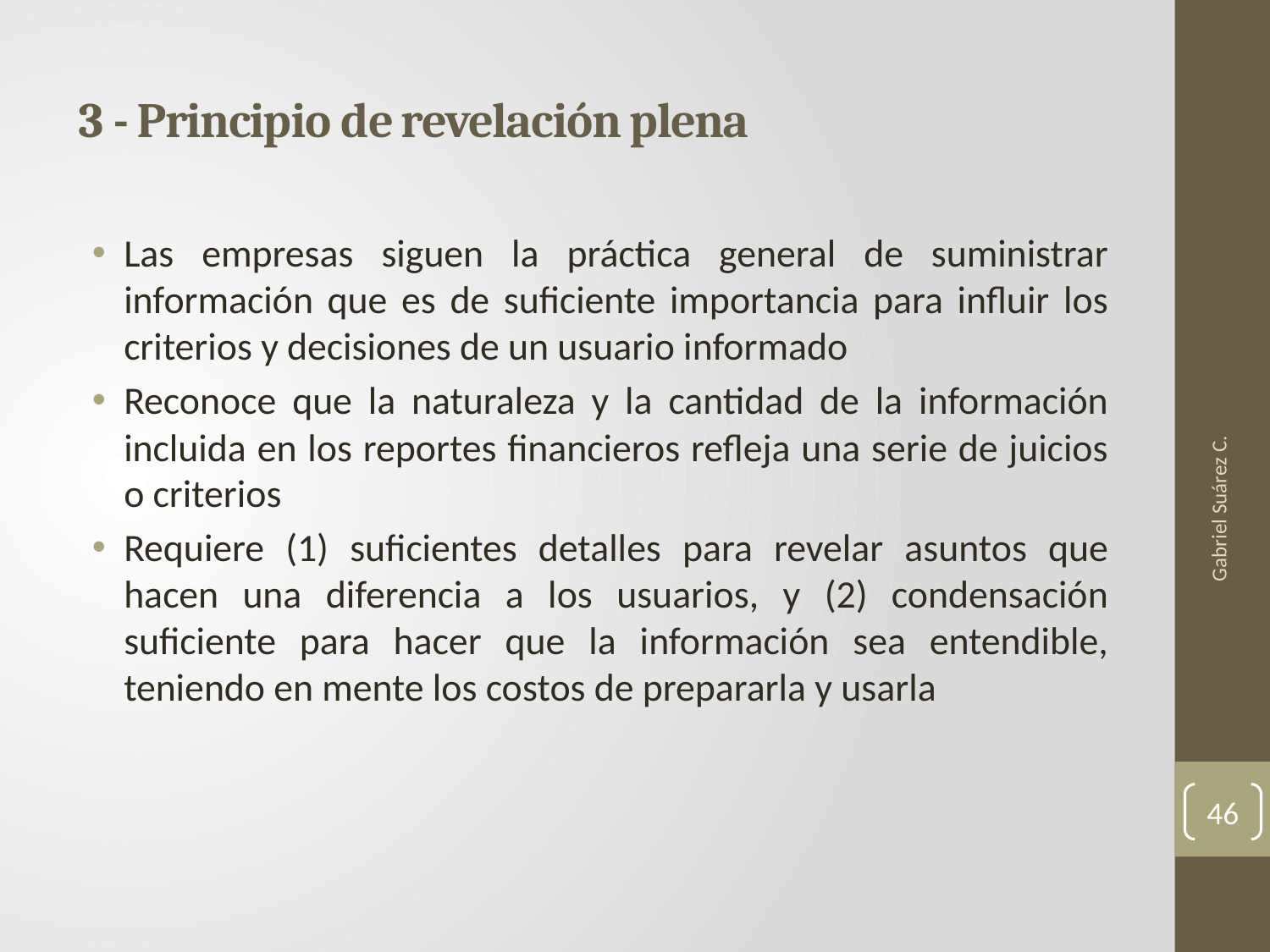

# 3 - Principio de revelación plena
Las empresas siguen la práctica general de suministrar información que es de suficiente importancia para influir los criterios y decisiones de un usuario informado
Reconoce que la naturaleza y la cantidad de la información incluida en los reportes financieros refleja una serie de juicios o criterios
Requiere (1) suficientes detalles para revelar asuntos que hacen una diferencia a los usuarios, y (2) condensación suficiente para hacer que la información sea entendible, teniendo en mente los costos de prepararla y usarla
Gabriel Suárez C.
46